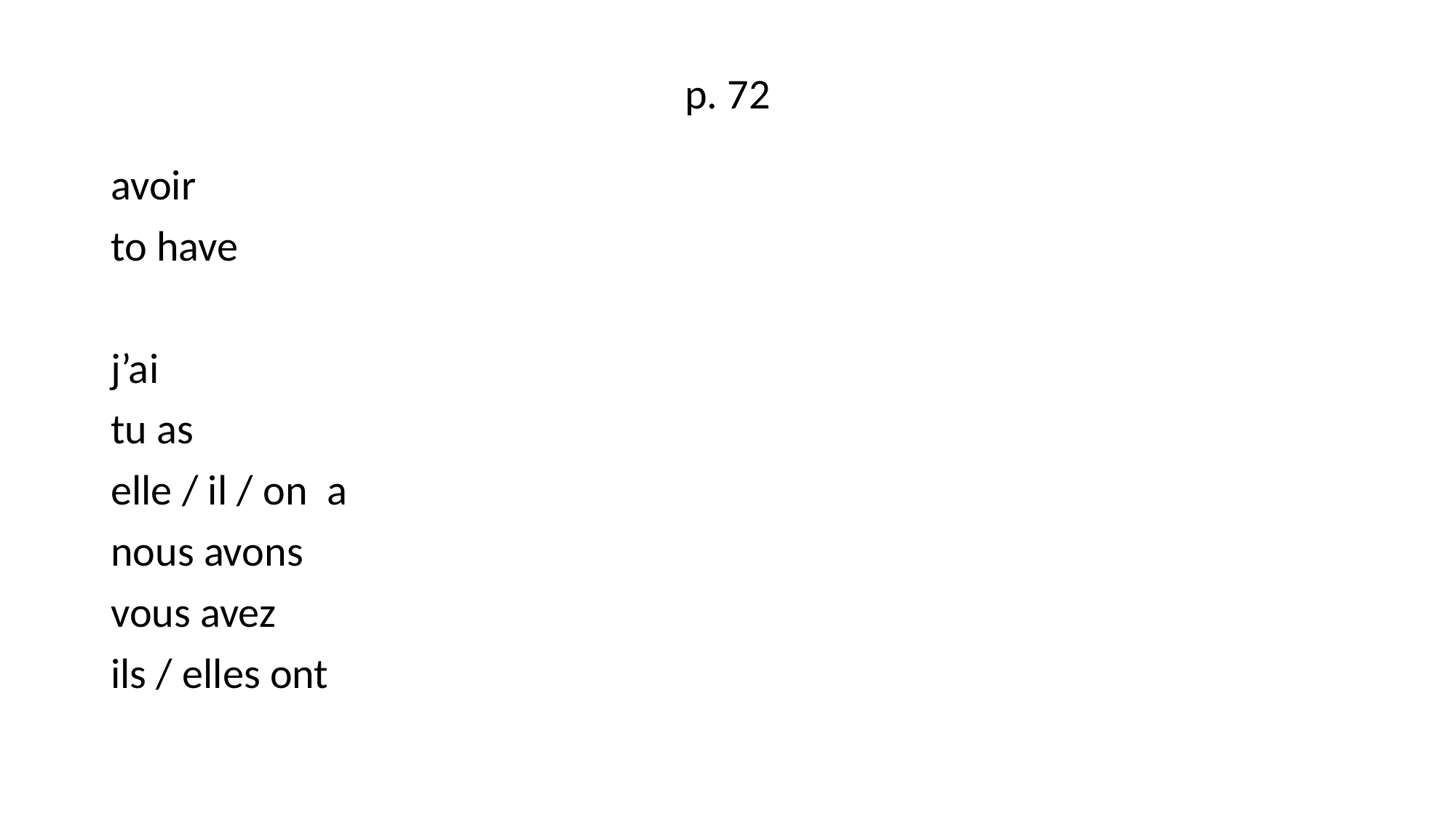

# p. 72
avoir
to have

j’ai
tu as
elle / il / on  a
nous avons
vous avez
ils / elles ont